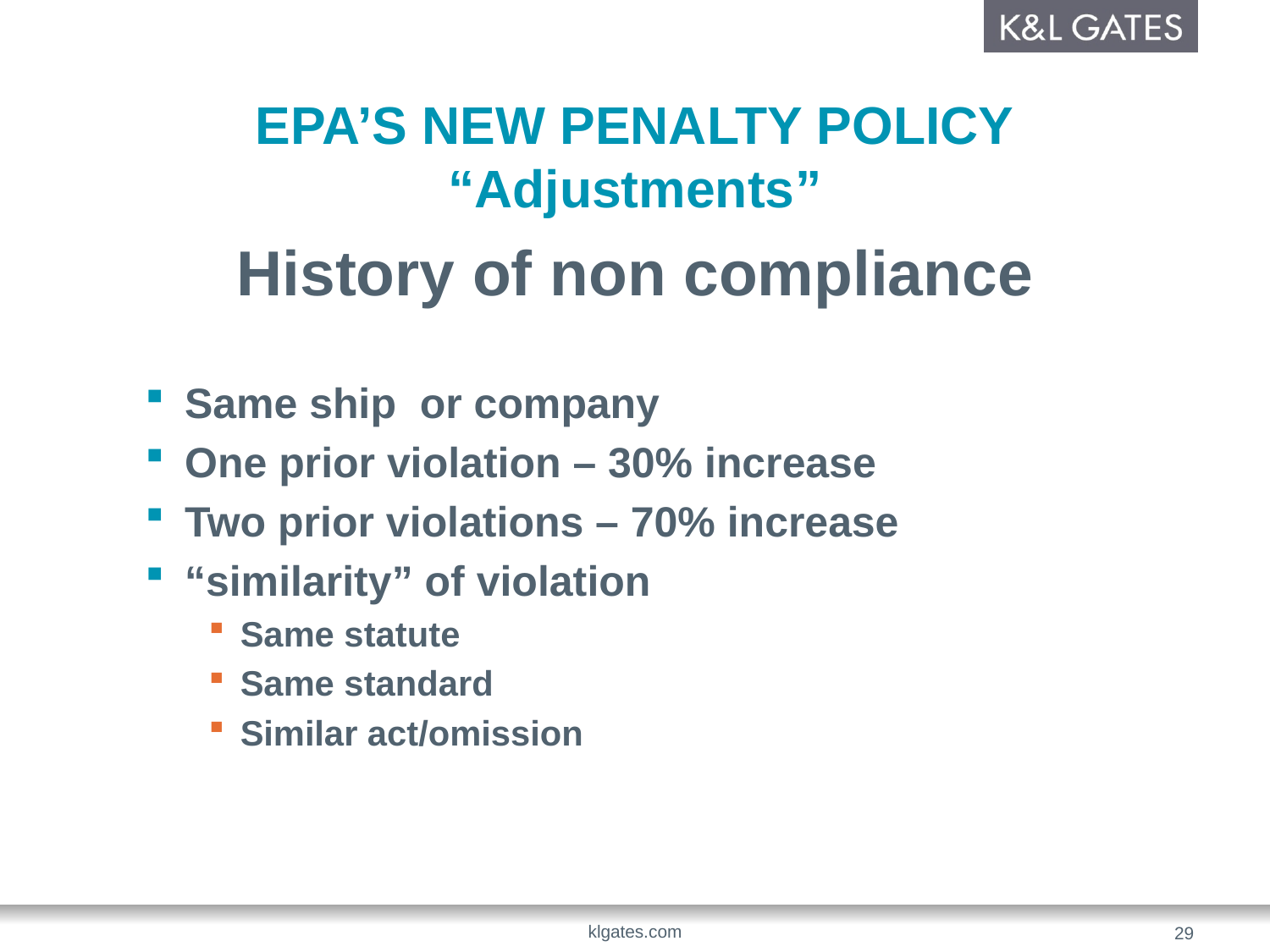

# EPA’S NEW PENALTY POLICY “Adjustments”
History of non compliance

Same ship  or company
One prior violation – 30% increase
Two prior violations – 70% increase
“similarity” of violation
Same statute
Same standard
Similar act/omission

klgates.com
29